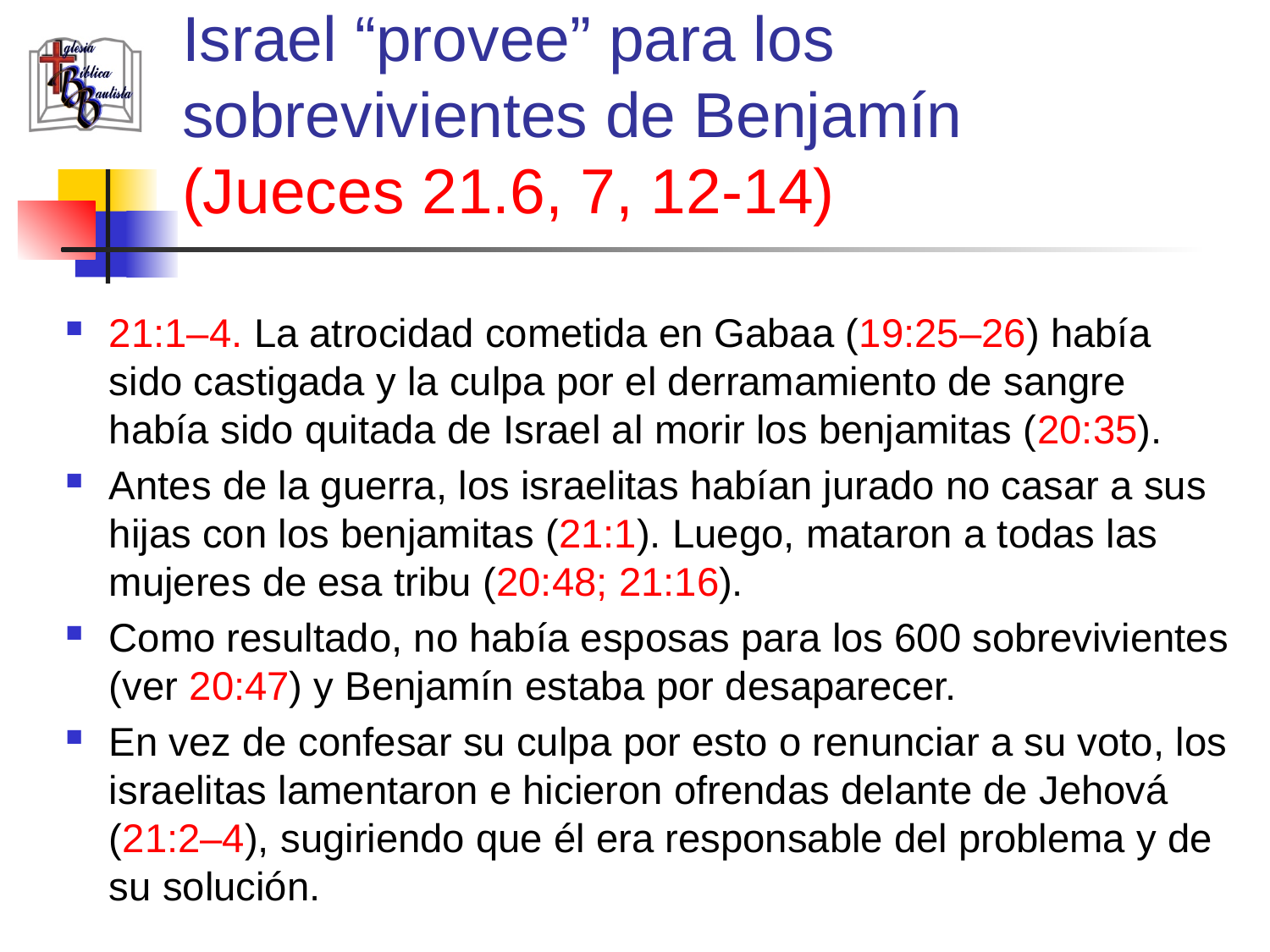

# Israel “provee” para los sobrevivientes de Benjamín (Jueces 21.6, 7, 12-14)
21:1–4. La atrocidad cometida en Gabaa (19:25–26) había sido castigada y la culpa por el derramamiento de sangre había sido quitada de Israel al morir los benjamitas (20:35).
Antes de la guerra, los israelitas habían jurado no casar a sus hijas con los benjamitas (21:1). Luego, mataron a todas las mujeres de esa tribu (20:48; 21:16).
Como resultado, no había esposas para los 600 sobrevivientes (ver 20:47) y Benjamín estaba por desaparecer.
En vez de confesar su culpa por esto o renunciar a su voto, los israelitas lamentaron e hicieron ofrendas delante de Jehová (21:2–4), sugiriendo que él era responsable del problema y de su solución.